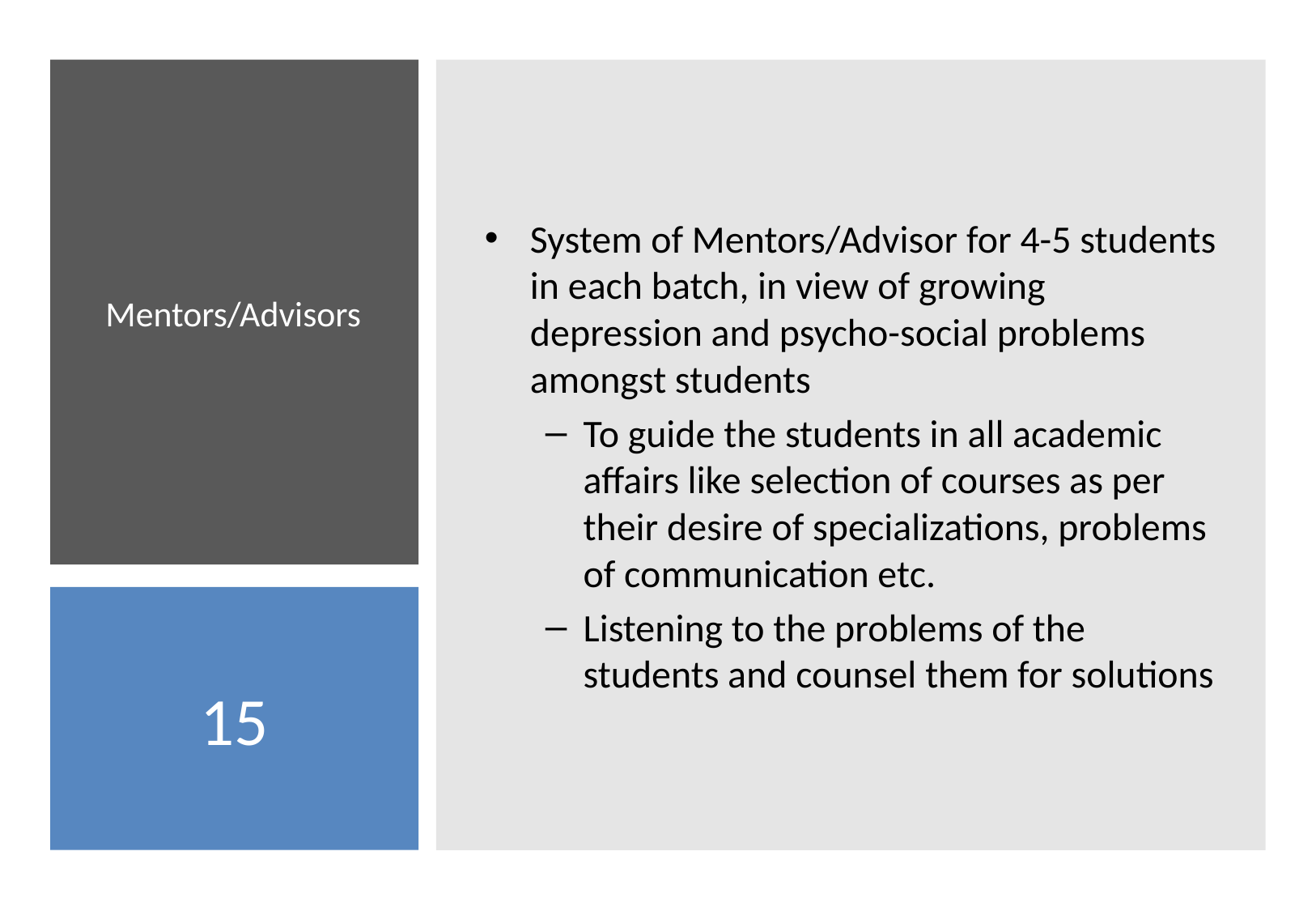

System of Mentors/Advisor for 4-5 students in each batch, in view of growing depression and psycho-social problems amongst students
To guide the students in all academic affairs like selection of courses as per their desire of specializations, problems of communication etc.
Listening to the problems of the students and counsel them for solutions
# Mentors/Advisors

15